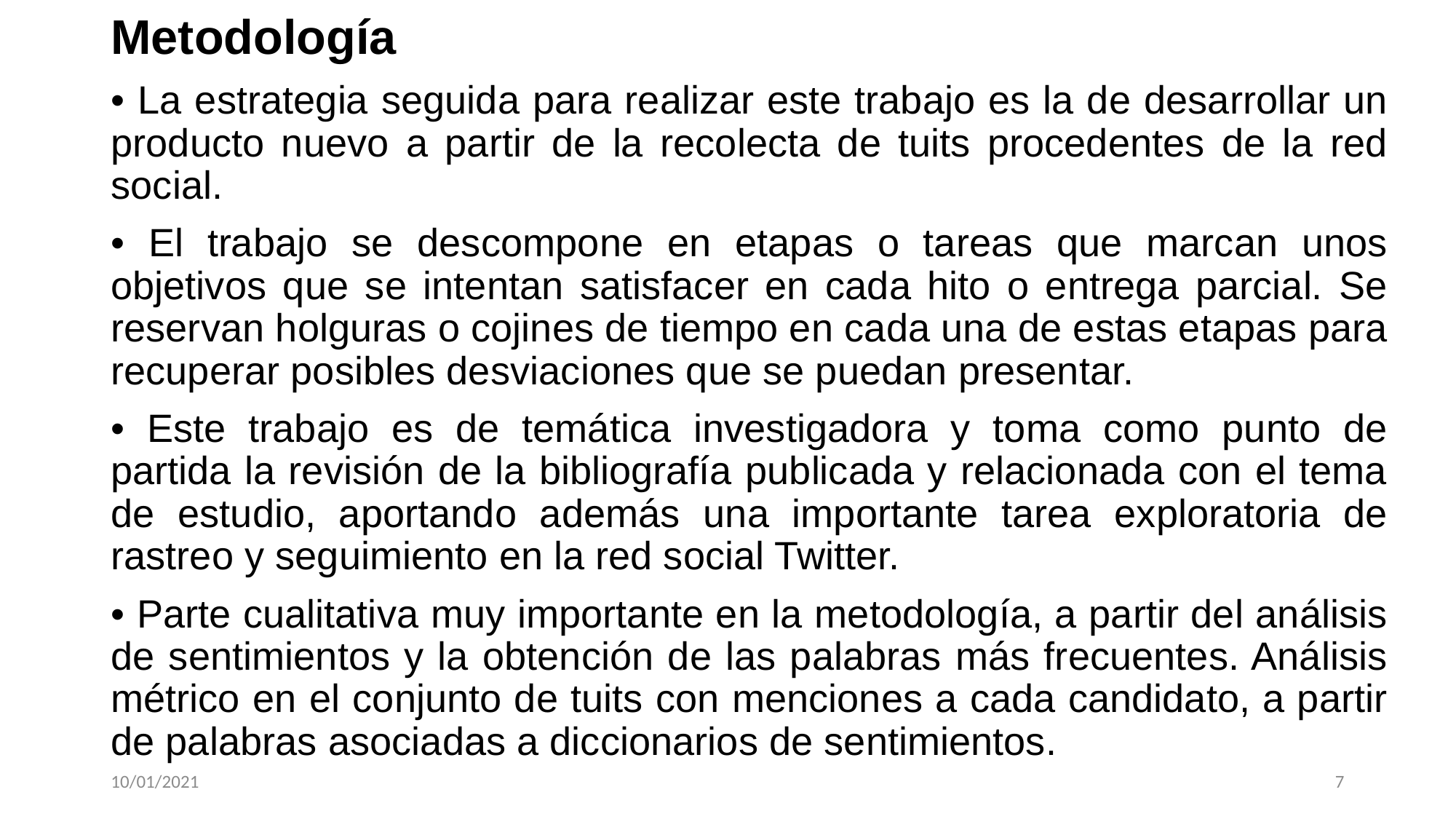

# Metodología
• La estrategia seguida para realizar este trabajo es la de desarrollar un producto nuevo a partir de la recolecta de tuits procedentes de la red social.
• El trabajo se descompone en etapas o tareas que marcan unos objetivos que se intentan satisfacer en cada hito o entrega parcial. Se reservan holguras o cojines de tiempo en cada una de estas etapas para recuperar posibles desviaciones que se puedan presentar.
• Este trabajo es de temática investigadora y toma como punto de partida la revisión de la bibliografía publicada y relacionada con el tema de estudio, aportando además una importante tarea exploratoria de rastreo y seguimiento en la red social Twitter.
• Parte cualitativa muy importante en la metodología, a partir del análisis de sentimientos y la obtención de las palabras más frecuentes. Análisis métrico en el conjunto de tuits con menciones a cada candidato, a partir de palabras asociadas a diccionarios de sentimientos.
10/01/2021
7